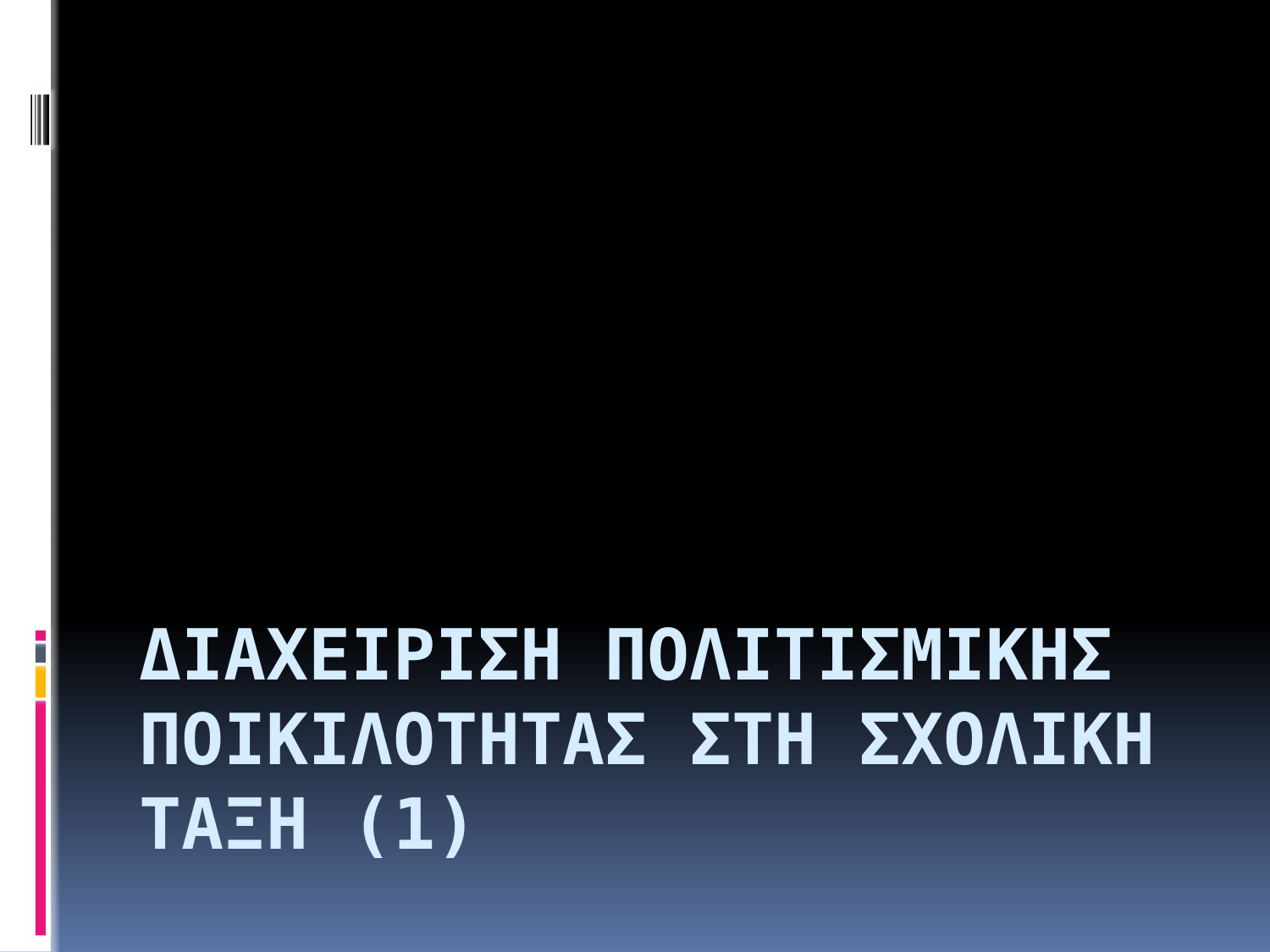

# ΔΙΑΧΕΙΡΙΣΗ ΠΟΛΙΤΙΣΜΙΚΗΣ ΠΟΙΚΙΛΟΤΗΤΑΣ ΣΤΗ ΣΧΟΛΙΚΗ ΤΑΞΗ (1)